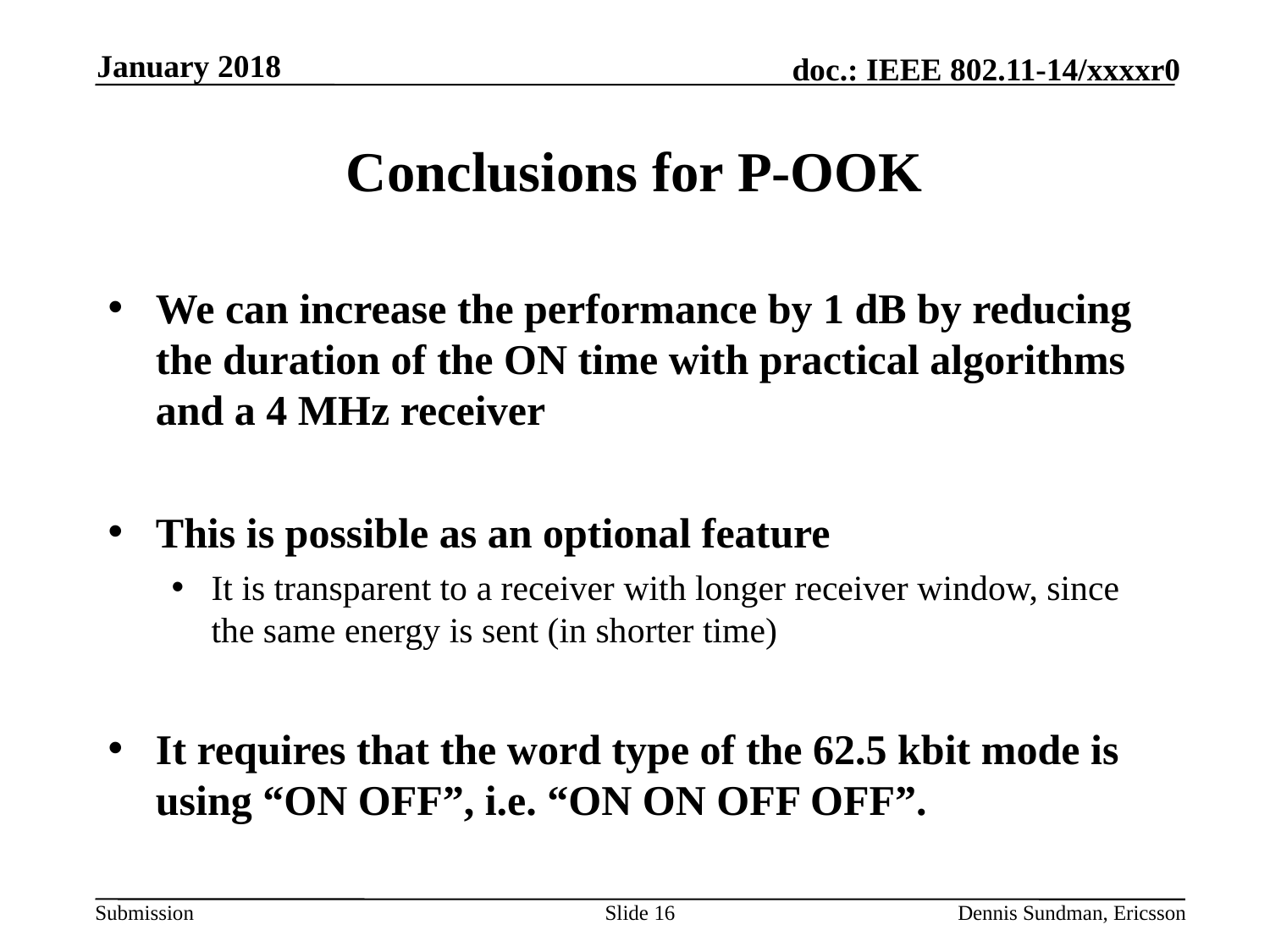

January 2018
# Conclusions for P-OOK
We can increase the performance by 1 dB by reducing the duration of the ON time with practical algorithms and a 4 MHz receiver

This is possible as an optional feature
It is transparent to a receiver with longer receiver window, since the same energy is sent (in shorter time)

It requires that the word type of the 62.5 kbit mode is using “ON OFF”, i.e. “ON ON OFF OFF”.
Slide 16
Dennis Sundman, Ericsson